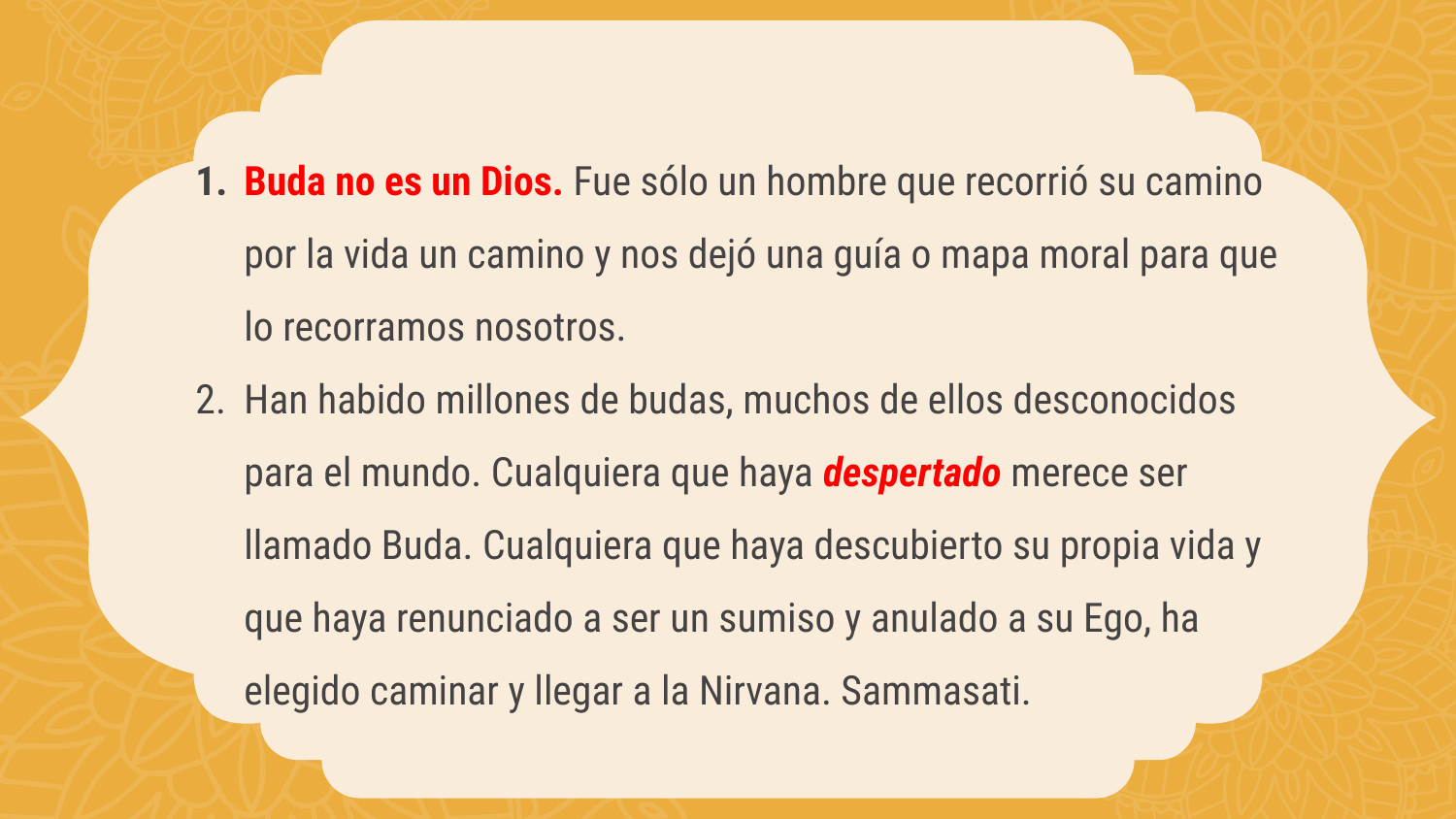

Buda no es un Dios. Fue sólo un hombre que recorrió su camino por la vida un camino y nos dejó una guía o mapa moral para que lo recorramos nosotros.
Han habido millones de budas, muchos de ellos desconocidos para el mundo. Cualquiera que haya despertado merece ser llamado Buda. Cualquiera que haya descubierto su propia vida y que haya renunciado a ser un sumiso y anulado a su Ego, ha elegido caminar y llegar a la Nirvana. Sammasati.